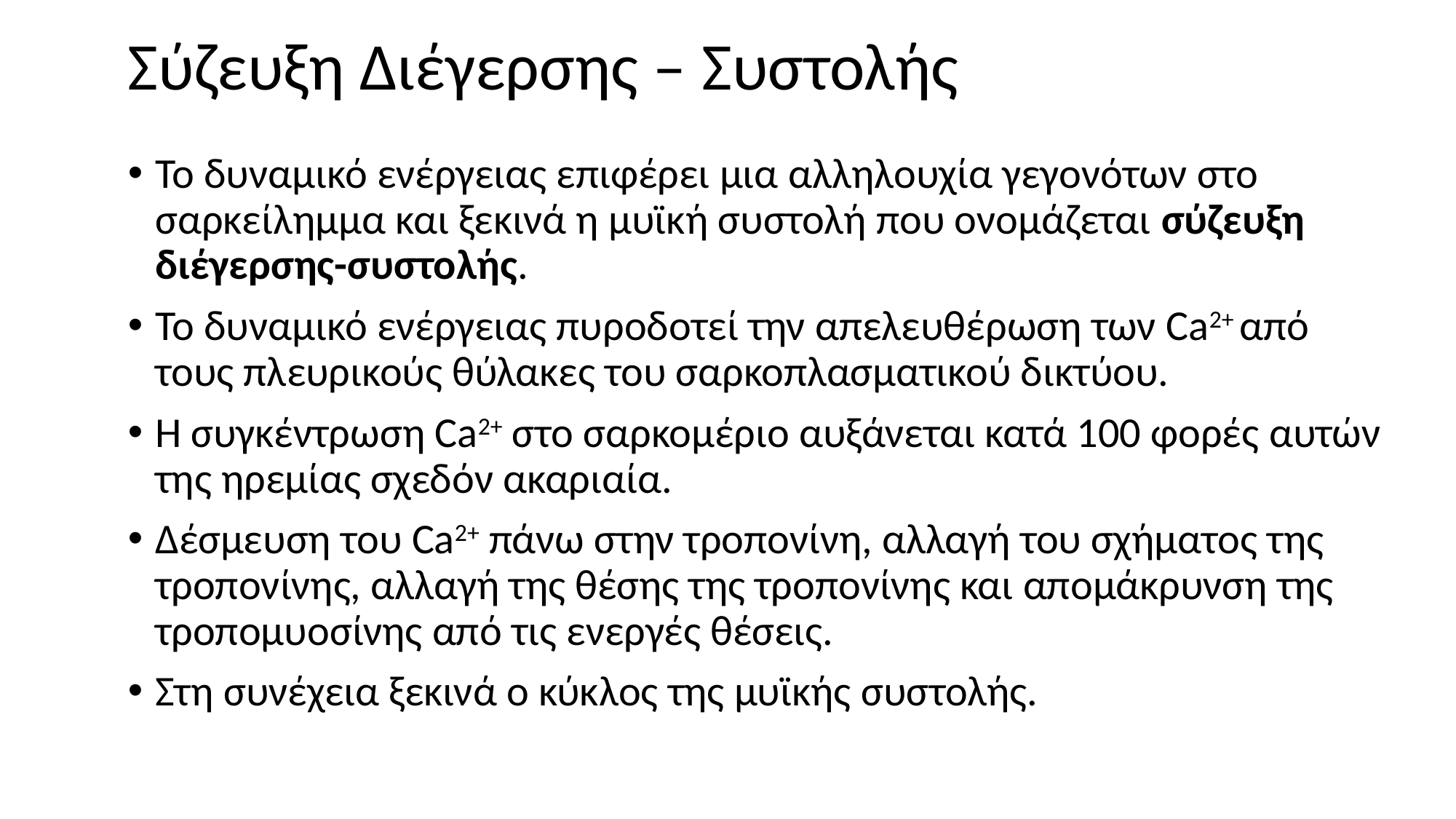

# Σύζευξη Διέγερσης – Συστολής
Το δυναμικό ενέργειας επιφέρει μια αλληλουχία γεγονότων στο σαρκείλημμα και ξεκινά η μυϊκή συστολή που ονομάζεται σύζευξη διέγερσης-συστολής.
Το δυναμικό ενέργειας πυροδοτεί την απελευθέρωση των Ca2+ από τους πλευρικούς θύλακες του σαρκοπλασματικού δικτύου.
Η συγκέντρωση Ca2+ στο σαρκομέριο αυξάνεται κατά 100 φορές αυτών της ηρεμίας σχεδόν ακαριαία.
Δέσμευση του Ca2+ πάνω στην τροπονίνη, αλλαγή του σχήματος της τροπονίνης, αλλαγή της θέσης της τροπονίνης και απομάκρυνση της τροπομυοσίνης από τις ενεργές θέσεις.
Στη συνέχεια ξεκινά ο κύκλος της μυϊκής συστολής.